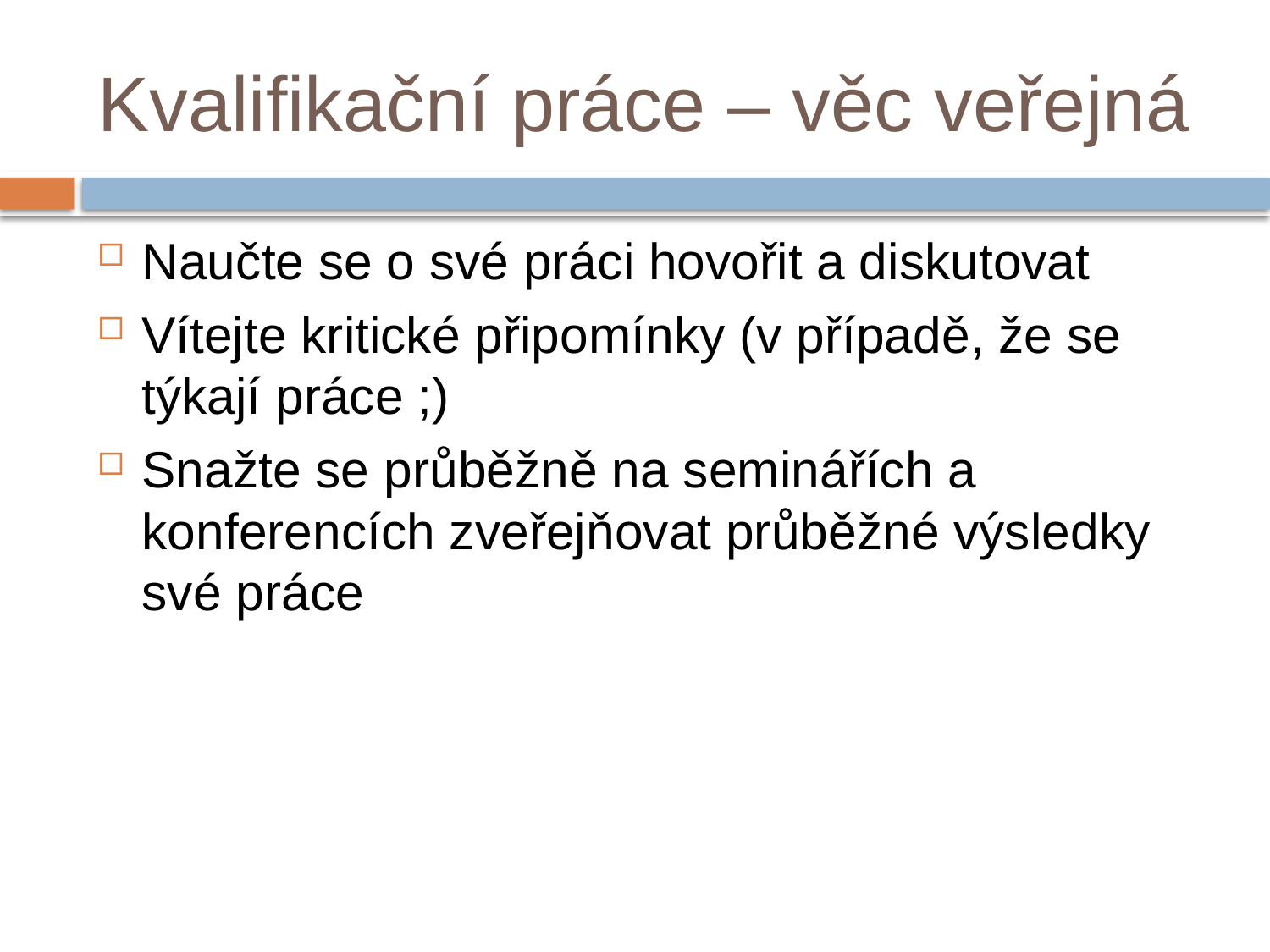

# Kvalifikační práce – věc veřejná
Naučte se o své práci hovořit a diskutovat
Vítejte kritické připomínky (v případě, že se týkají práce ;)
Snažte se průběžně na seminářích a konferencích zveřejňovat průběžné výsledky své práce